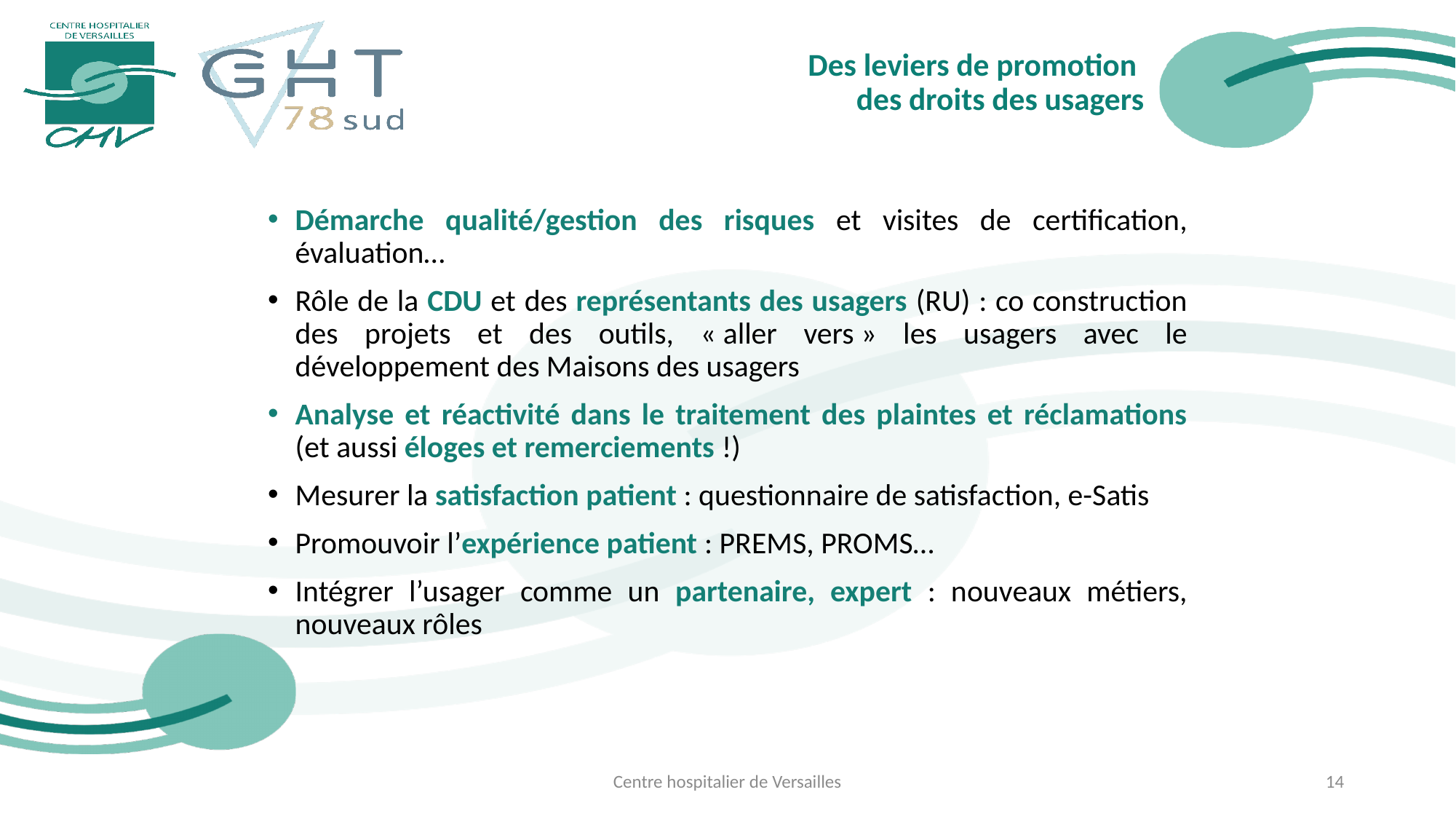

# Des leviers de promotion des droits des usagers
Démarche qualité/gestion des risques et visites de certification, évaluation…
Rôle de la CDU et des représentants des usagers (RU) : co construction des projets et des outils, « aller vers » les usagers avec le développement des Maisons des usagers
Analyse et réactivité dans le traitement des plaintes et réclamations (et aussi éloges et remerciements !)
Mesurer la satisfaction patient : questionnaire de satisfaction, e-Satis
Promouvoir l’expérience patient : PREMS, PROMS…
Intégrer l’usager comme un partenaire, expert : nouveaux métiers, nouveaux rôles
Centre hospitalier de Versailles
14